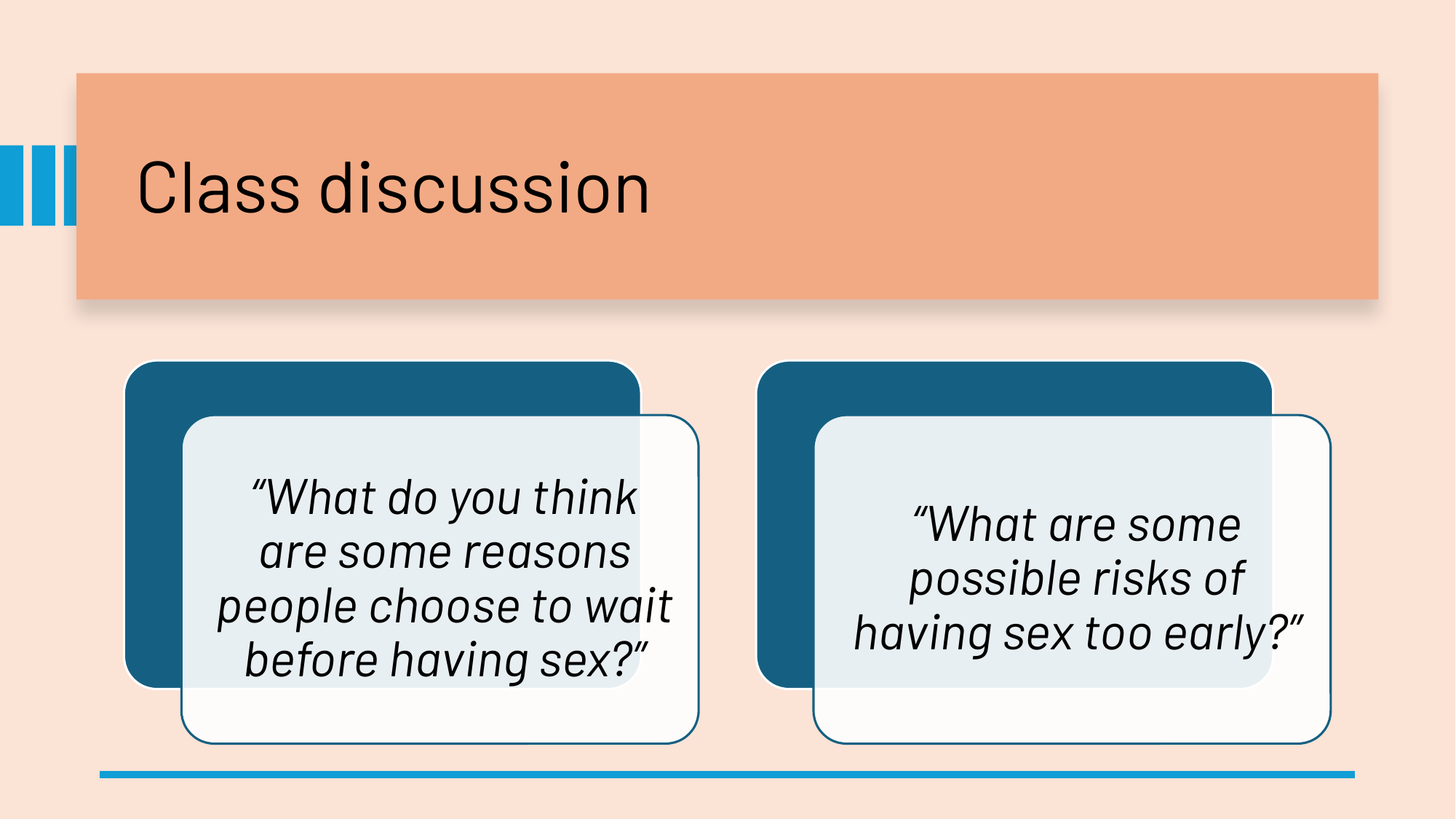

# Class discussion

“What do you think are some reasons people choose to wait before having sex?”
“What are some possible risks of having sex too early?”